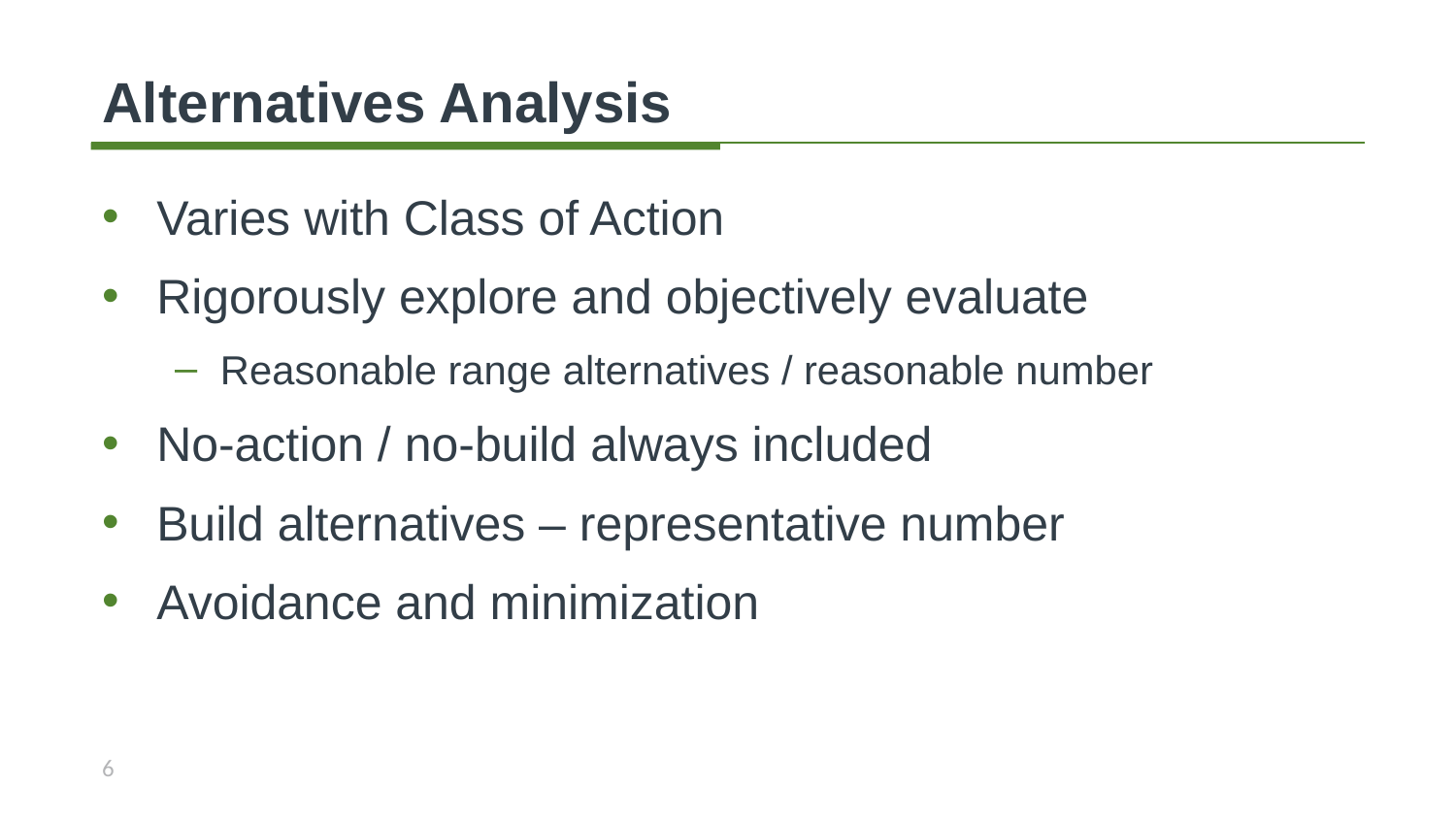

# Alternatives Analysis
Varies with Class of Action
Rigorously explore and objectively evaluate
Reasonable range alternatives / reasonable number
No-action / no-build always included
Build alternatives – representative number
Avoidance and minimization
6